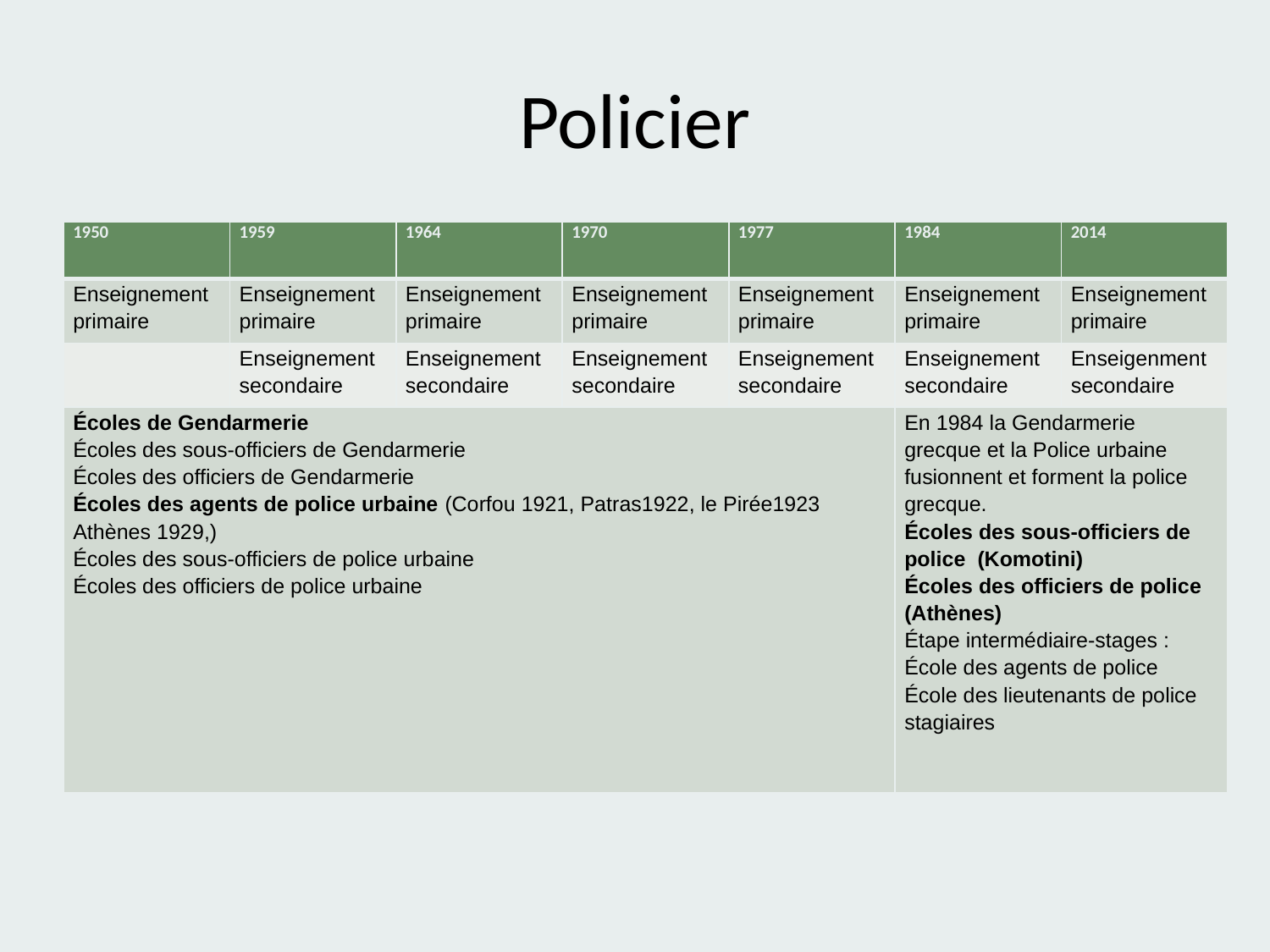

# Policier
| 1950 | 1959 | 1964 | 1970 | 1977 | 1984 | 2014 |
| --- | --- | --- | --- | --- | --- | --- |
| Enseignement primaire | Enseignement primaire | Enseignement primaire | Enseignement primaire | Enseignement primaire | Enseignement primaire | Enseignement primaire |
|  | Enseignement secondaire | Enseignement secondaire | Enseignement secondaire | Enseignement secondaire | Enseignement secondaire | Enseigenment secondaire |
| Écoles de Gendarmerie Écoles des sous-officiers de Gendarmerie Écoles des officiers de Gendarmerie Écoles des agents de police urbaine (Corfou 1921, Patras1922, le Pirée1923 Athènes 1929,) Écoles des sous-officiers de police urbaine Écoles des officiers de police urbaine |  |  |  |  | En 1984 la Gendarmerie grecque et la Police urbaine fusionnent et forment la police grecque. Écoles des sous-officiers de police (Komotini) Écoles des officiers de police (Athènes) Étape intermédiaire-stages : École des agents de police École des lieutenants de police stagiaires |  |